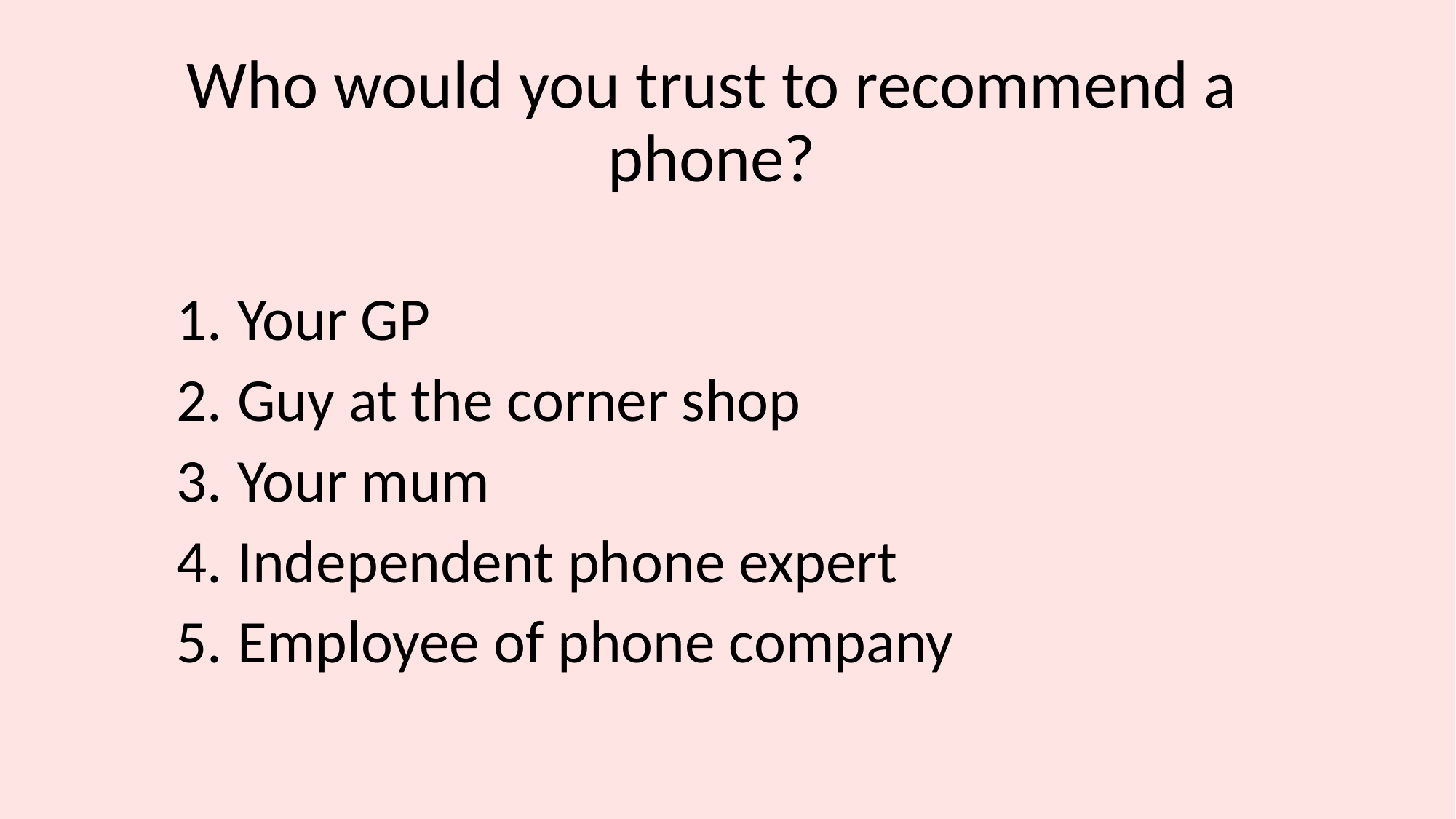

# Who would you trust to recommend a phone?

Your GP
Guy at the corner shop
Your mum
Independent phone expert
Employee of phone company